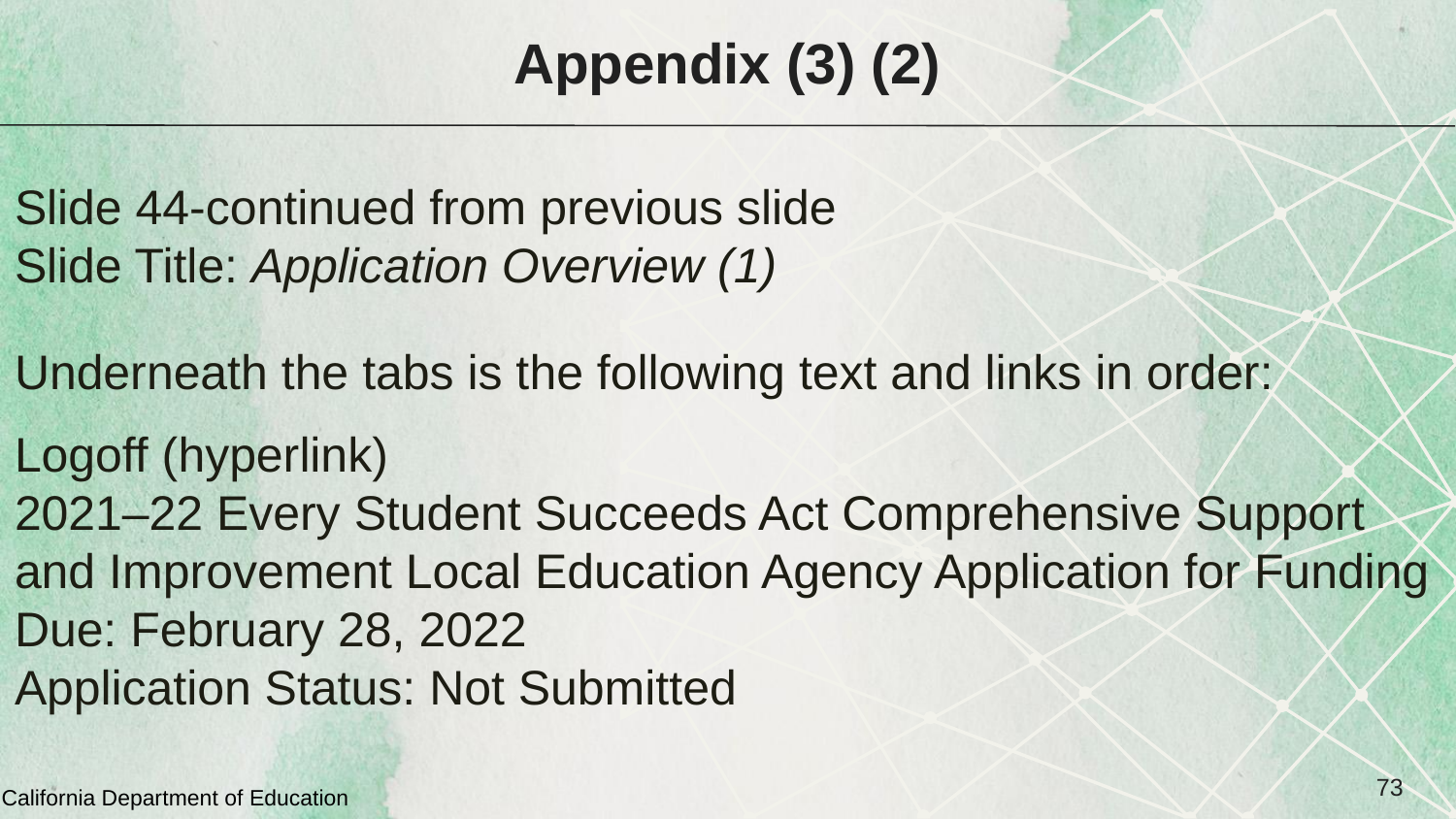

# Appendix (3) (2)
Slide 44-continued from previous slide
Slide Title: Application Overview (1)
Underneath the tabs is the following text and links in order:
Logoff (hyperlink)
2021–22 Every Student Succeeds Act Comprehensive Support and Improvement Local Education Agency Application for Funding
Due: February 28, 2022
Application Status: Not Submitted
73